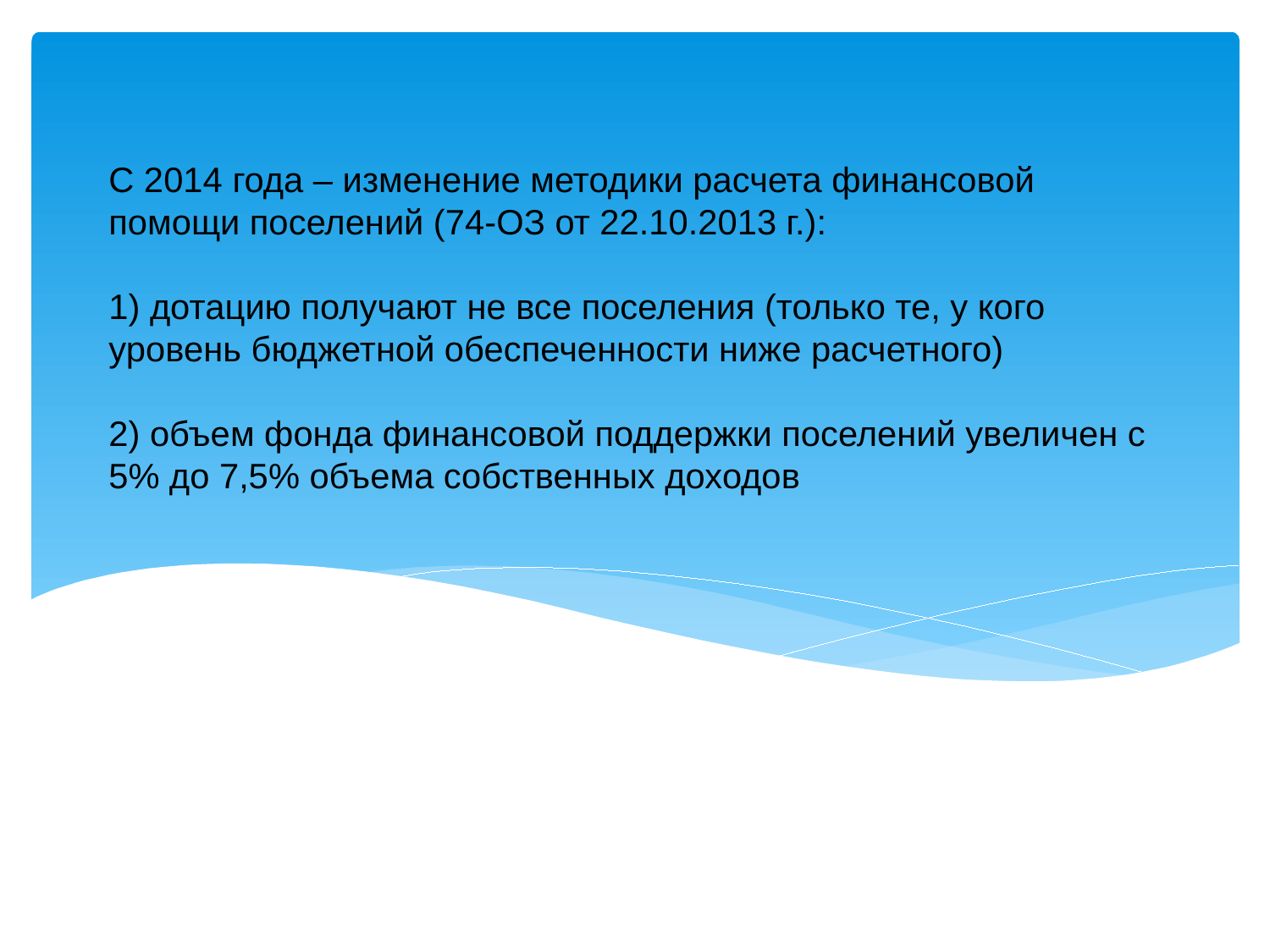

# С 2014 года – изменение методики расчета финансовой помощи поселений (74-ОЗ от 22.10.2013 г.): 1) дотацию получают не все поселения (только те, у кого уровень бюджетной обеспеченности ниже расчетного) 2) объем фонда финансовой поддержки поселений увеличен с 5% до 7,5% объема собственных доходов